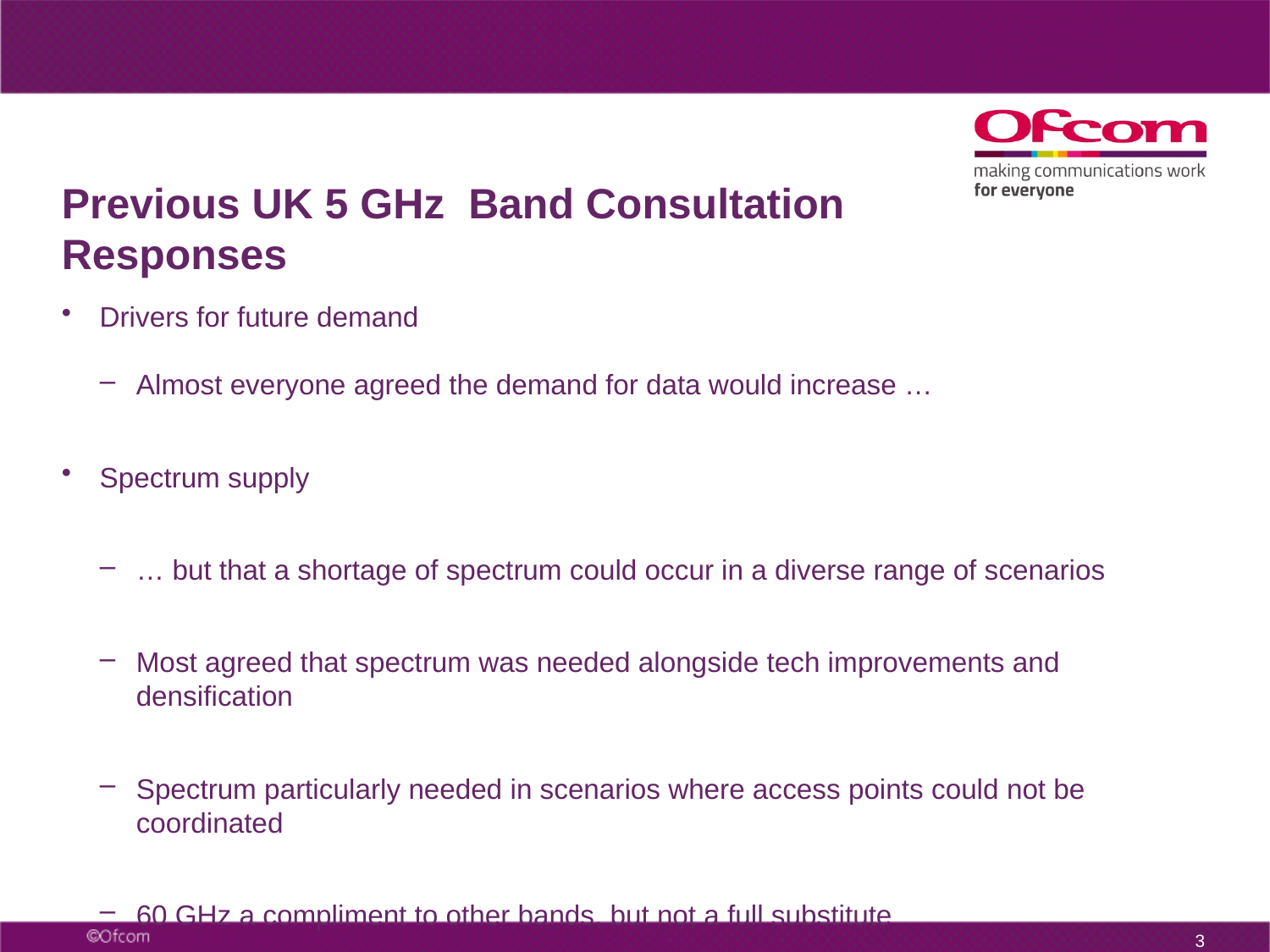

# Previous UK 5 GHz  Band Consultation Responses
Drivers for future demand

Almost everyone agreed the demand for data would increase …

Spectrum supply

… but that a shortage of spectrum could occur in a diverse range of scenarios

Most agreed that spectrum was needed alongside tech improvements and densification

Spectrum particularly needed in scenarios where access points could not be coordinated

60 GHz a compliment to other bands, but not a full substitute
3